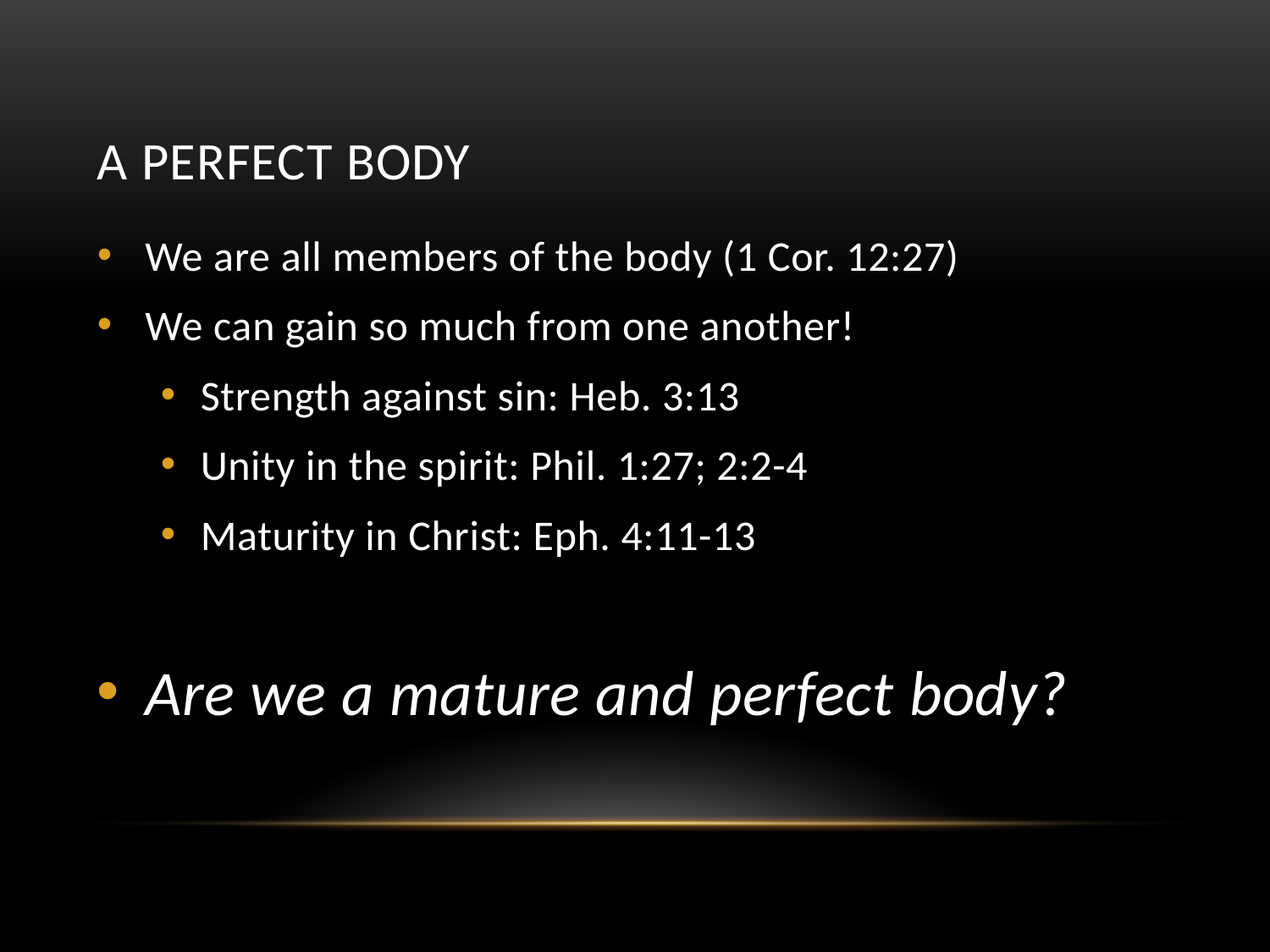

# A perfect body
We are all members of the body (1 Cor. 12:27)
We can gain so much from one another!
Strength against sin: Heb. 3:13
Unity in the spirit: Phil. 1:27; 2:2-4
Maturity in Christ: Eph. 4:11-13

Are we a mature and perfect body?